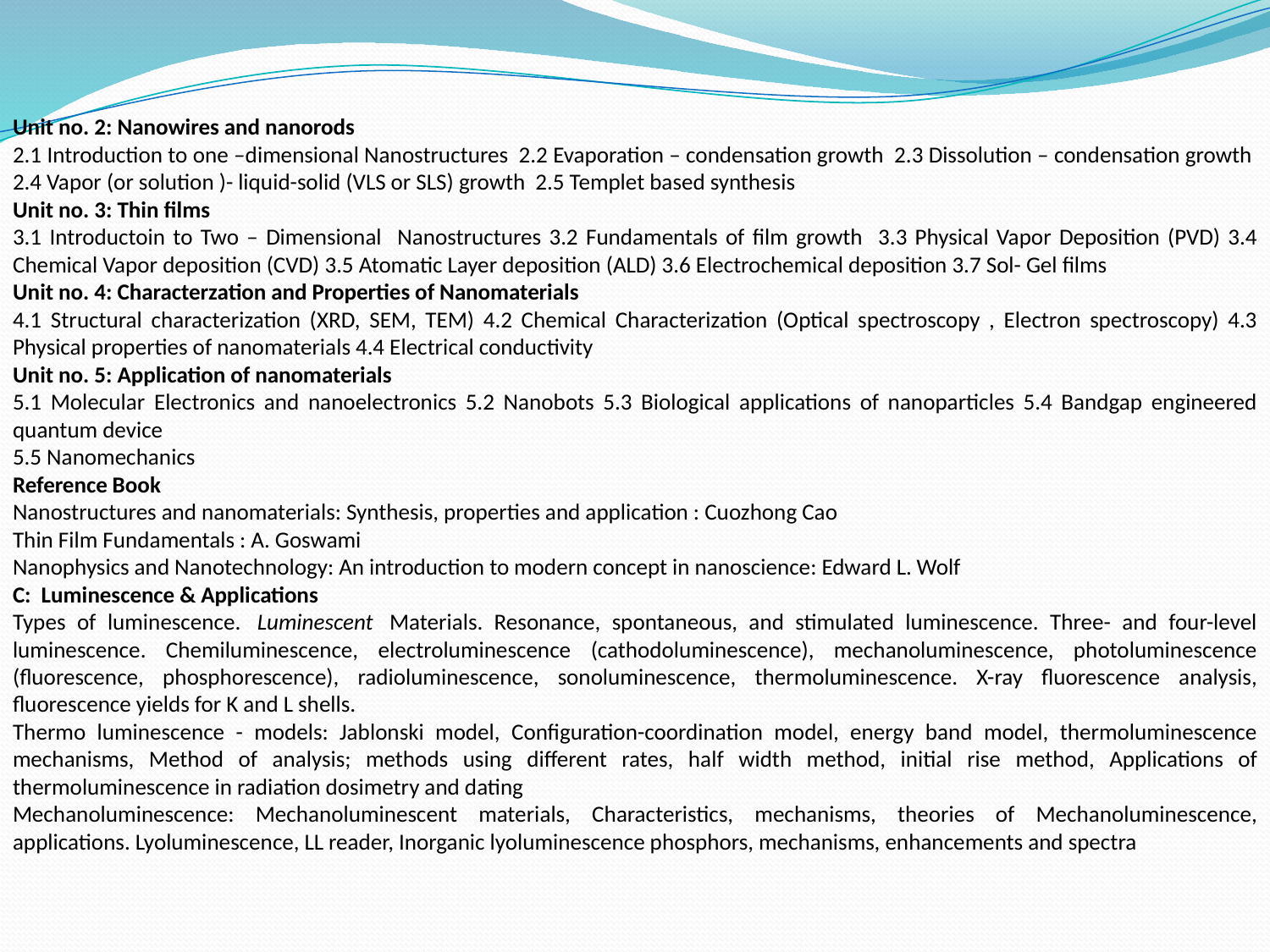

Unit no. 2: Nanowires and nanorods
2.1 Introduction to one –dimensional Nanostructures  2.2 Evaporation – condensation growth  2.3 Dissolution – condensation growth  2.4 Vapor (or solution )- liquid-solid (VLS or SLS) growth  2.5 Templet based synthesis
Unit no. 3: Thin films
3.1 Introductoin to Two – Dimensional  Nanostructures 3.2 Fundamentals of film growth  3.3 Physical Vapor Deposition (PVD) 3.4 Chemical Vapor deposition (CVD) 3.5 Atomatic Layer deposition (ALD) 3.6 Electrochemical deposition 3.7 Sol- Gel films
Unit no. 4: Characterzation and Properties of Nanomaterials
4.1 Structural characterization (XRD, SEM, TEM) 4.2 Chemical Characterization (Optical spectroscopy , Electron spectroscopy) 4.3 Physical properties of nanomaterials 4.4 Electrical conductivity
Unit no. 5: Application of nanomaterials
5.1 Molecular Electronics and nanoelectronics 5.2 Nanobots 5.3 Biological applications of nanoparticles 5.4 Bandgap engineered quantum device
5.5 Nanomechanics
Reference Book
Nanostructures and nanomaterials: Synthesis, properties and application : Cuozhong Cao
Thin Film Fundamentals : A. Goswami
Nanophysics and Nanotechnology: An introduction to modern concept in nanoscience: Edward L. Wolf
C:  Luminescence & Applications
Types of luminescence.  Luminescent  Materials. Resonance, spontaneous, and stimulated luminescence. Three- and four-level luminescence. Chemiluminescence, electroluminescence (cathodoluminescence), mechanoluminescence, photoluminescence (fluorescence, phosphorescence), radioluminescence, sonoluminescence, thermoluminescence. X-ray fluorescence analysis, fluorescence yields for K and L shells.
Thermo luminescence - models: Jablonski model, Configuration-coordination model, energy band model, thermoluminescence mechanisms, Method of analysis; methods using different rates, half width method, initial rise method, Applications of thermoluminescence in radiation dosimetry and dating
Mechanoluminescence: Mechanoluminescent materials, Characteristics, mechanisms, theories of Mechanoluminescence, applications. Lyoluminescence, LL reader, Inorganic lyoluminescence phosphors, mechanisms, enhancements and spectra